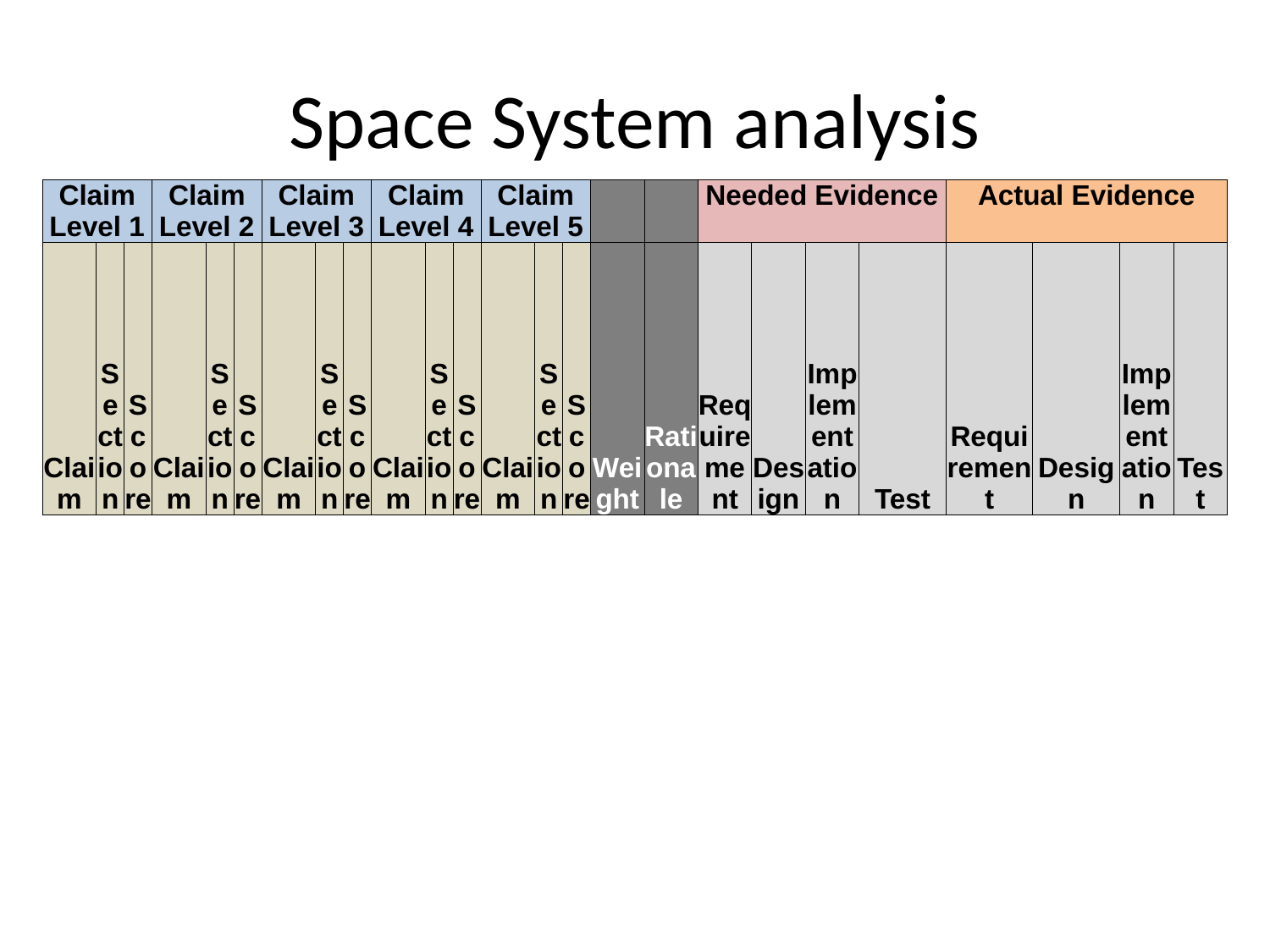

# Space System analysis
| Claim Level 1 |  |  | Claim Level 2 |  |  | Claim Level 3 |  |  | Claim Level 4 |  |  | Claim Level 5 |  |  |  |  | Needed Evidence |  |  |  | Actual Evidence |  |  |  |
| --- | --- | --- | --- | --- | --- | --- | --- | --- | --- | --- | --- | --- | --- | --- | --- | --- | --- | --- | --- | --- | --- | --- | --- | --- |
| Claim | Section | Score | Claim | Section | Score | Claim | Section | Score | Claim | Section | Score | Claim | Section | Score | Weight | Rationale | Requirement | Design | Implementation | Test | Requirement | Design | Implementation | Test |